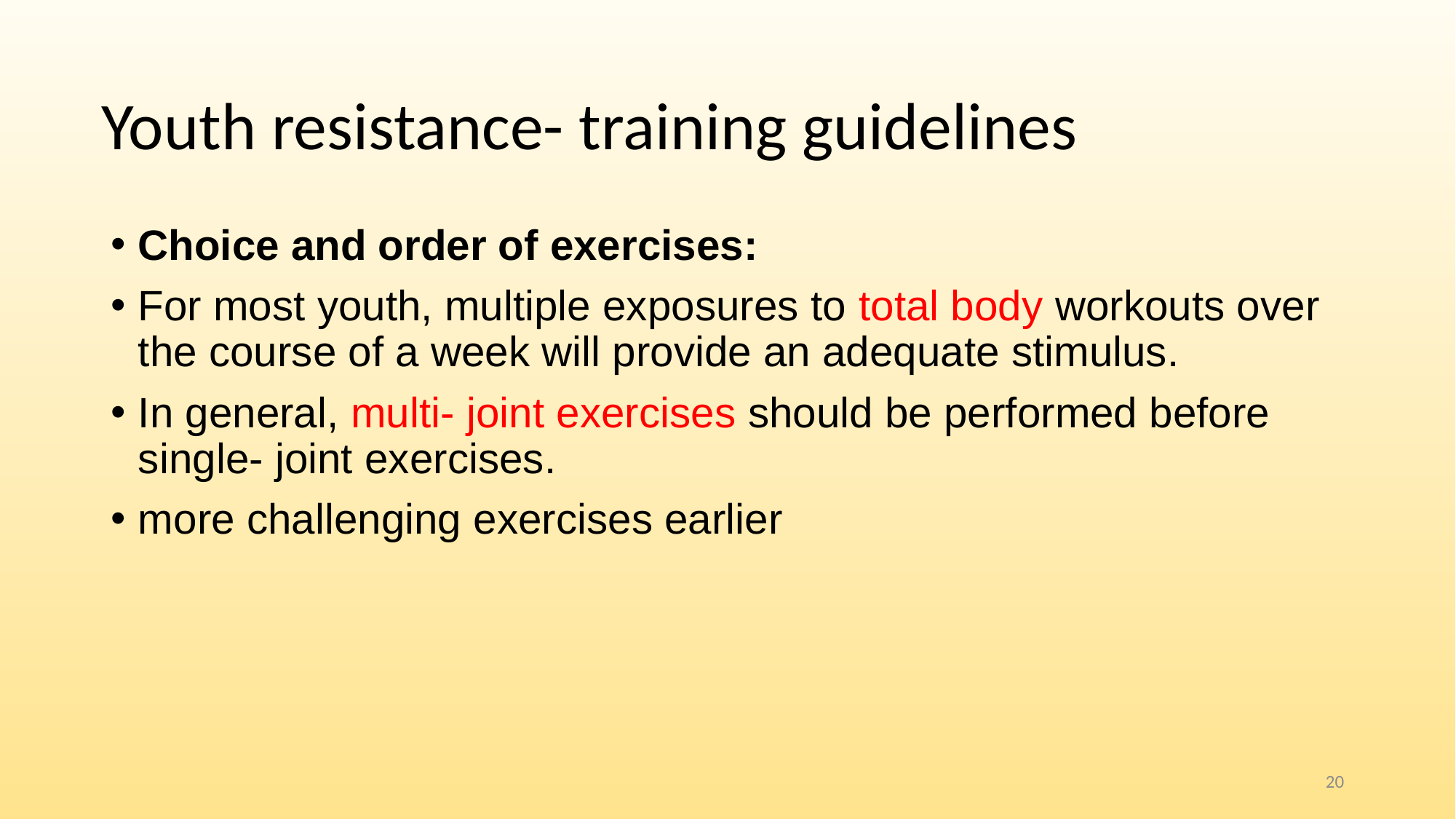

# Youth resistance- training guidelines
Choice and order of exercises:
For most youth, multiple exposures to total body workouts over the course of a week will provide an adequate stimulus.
In general, multi- joint exercises should be performed before single- joint exercises.
more challenging exercises earlier

20